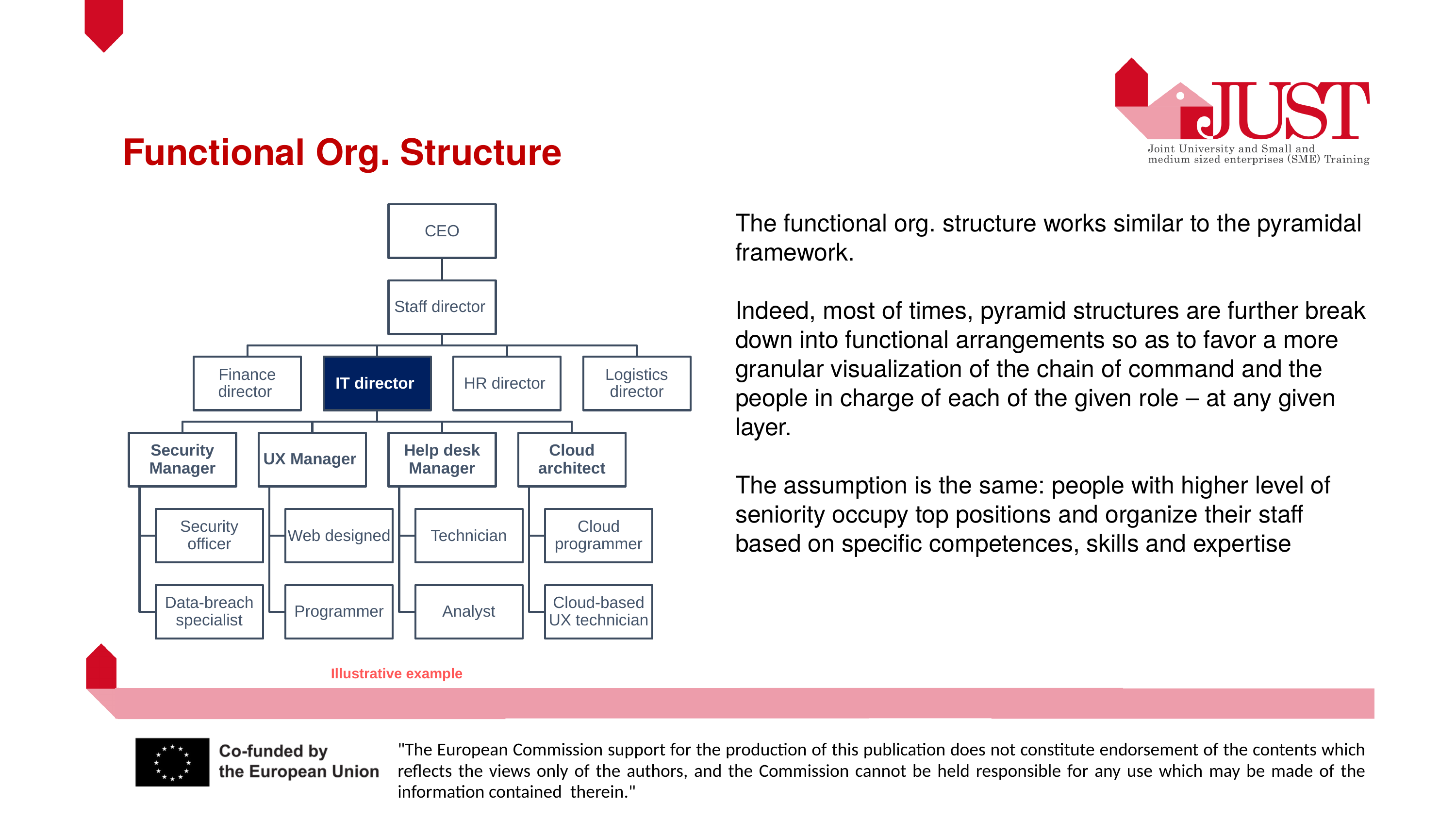

Functional Org. Structure
CEO
Staff director
Finance director
IT director
Security Manager
Security officer
Data-breach specialist
UX Manager
Web designed
Programmer
Help desk Manager
Technician
Analyst
Cloud architect
Cloud programmer
Cloud-based UX technician
HR director
Logistics director
The functional org. structure works similar to the pyramidal framework.

Indeed, most of times, pyramid structures are further break down into functional arrangements so as to favor a more granular visualization of the chain of command and the people in charge of each of the given role – at any given layer.

The assumption is the same: people with higher level of seniority occupy top positions and organize their staff based on specific competences, skills and expertise

Illustrative example